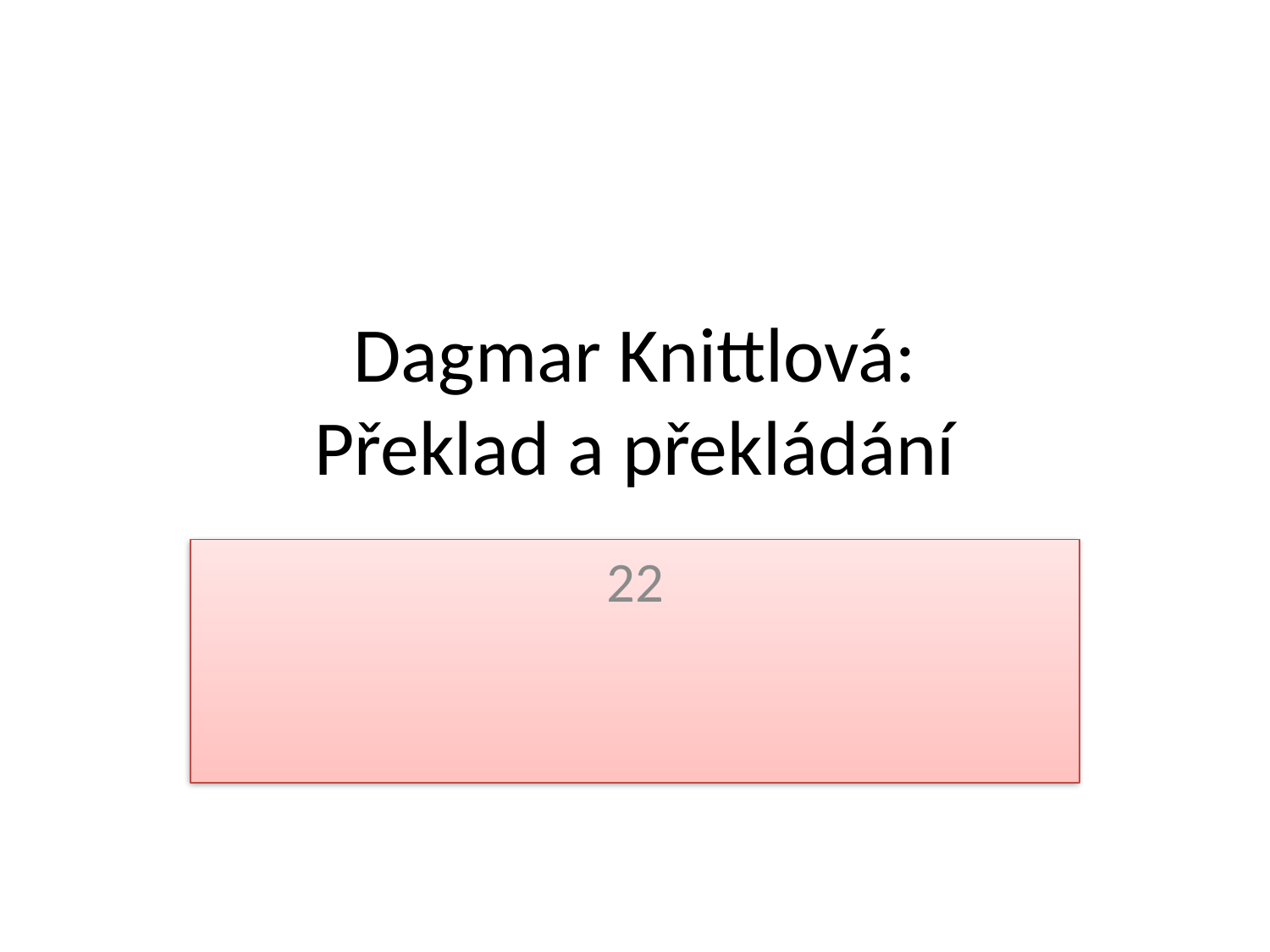

# Dagmar Knittlová: Překlad a překládání
22